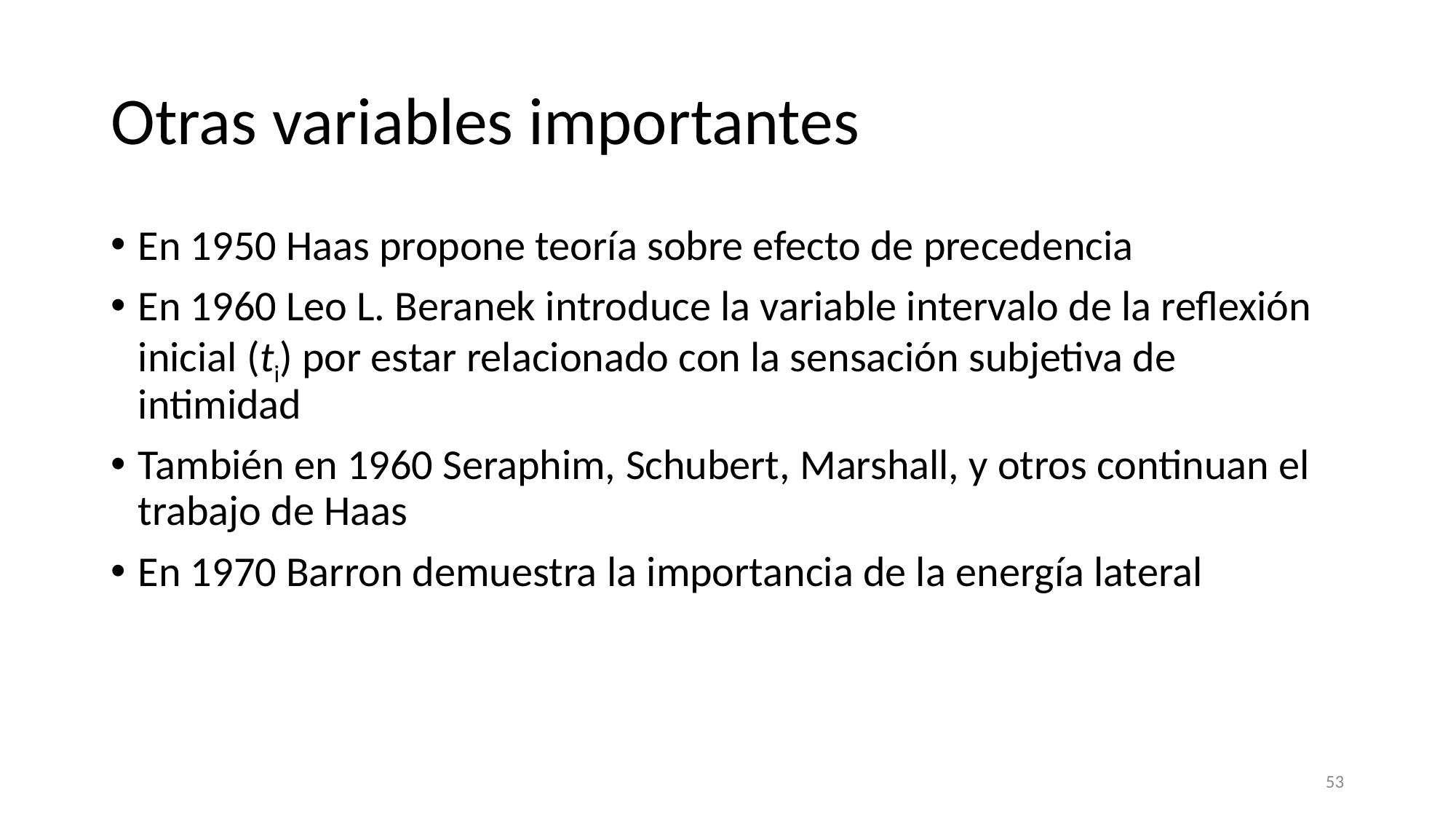

# Otras variables importantes
En 1950 Haas propone teoría sobre efecto de precedencia
En 1960 Leo L. Beranek introduce la variable intervalo de la reflexión inicial (ti) por estar relacionado con la sensación subjetiva de intimidad
También en 1960 Seraphim, Schubert, Marshall, y otros continuan el trabajo de Haas
En 1970 Barron demuestra la importancia de la energía lateral

53